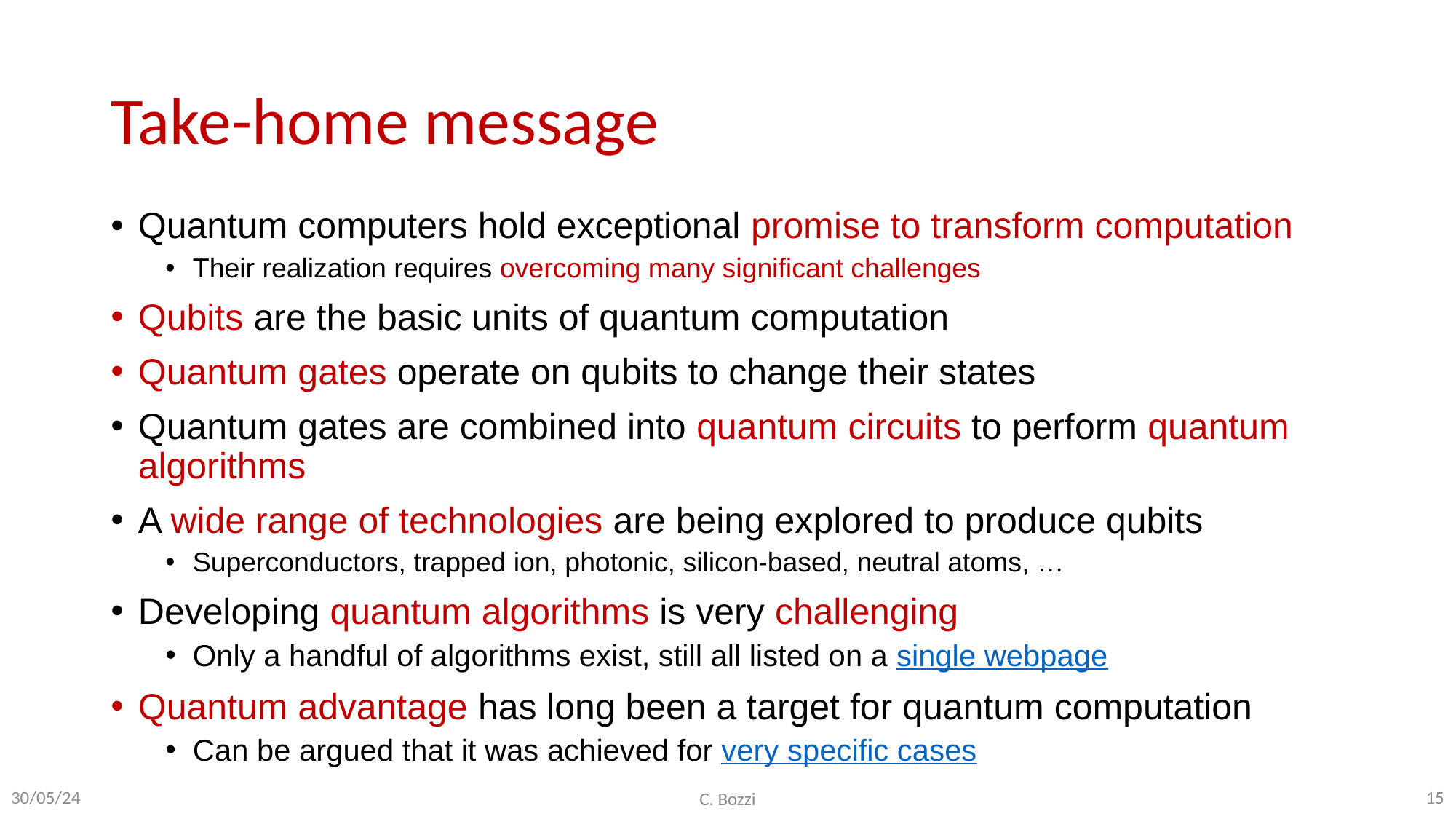

# Take-home message
Quantum computers hold exceptional promise to transform computation
Their realization requires overcoming many significant challenges
Qubits are the basic units of quantum computation
Quantum gates operate on qubits to change their states
Quantum gates are combined into quantum circuits to perform quantum algorithms
A wide range of technologies are being explored to produce qubits
Superconductors, trapped ion, photonic, silicon-based, neutral atoms, …
Developing quantum algorithms is very challenging
Only a handful of algorithms exist, still all listed on a single webpage
Quantum advantage has long been a target for quantum computation
Can be argued that it was achieved for very specific cases

15
30/05/24
C. Bozzi